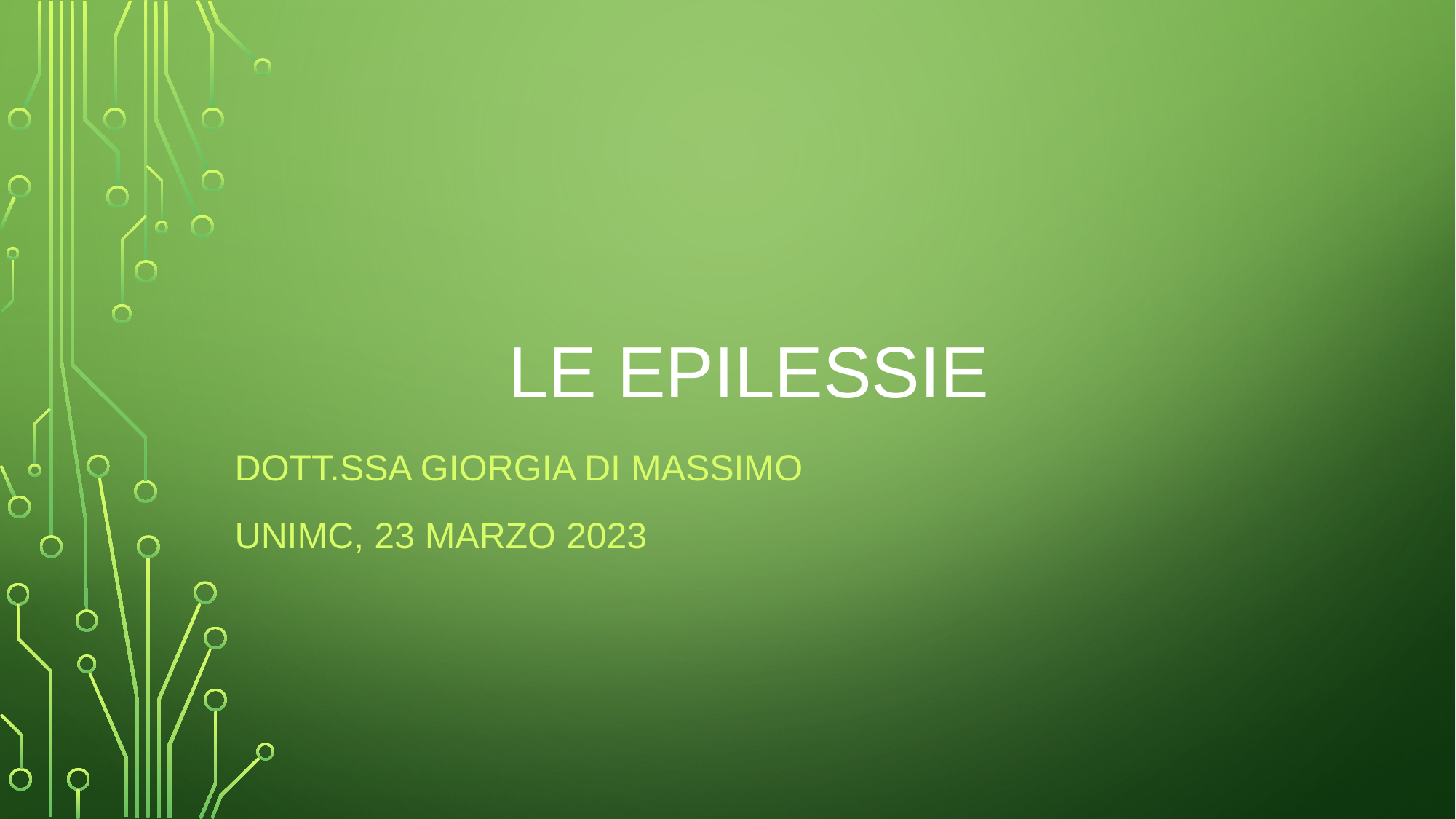

# Le epilessie
Dott.ssa Giorgia Di massimo
Unimc, 23 marzo 2023